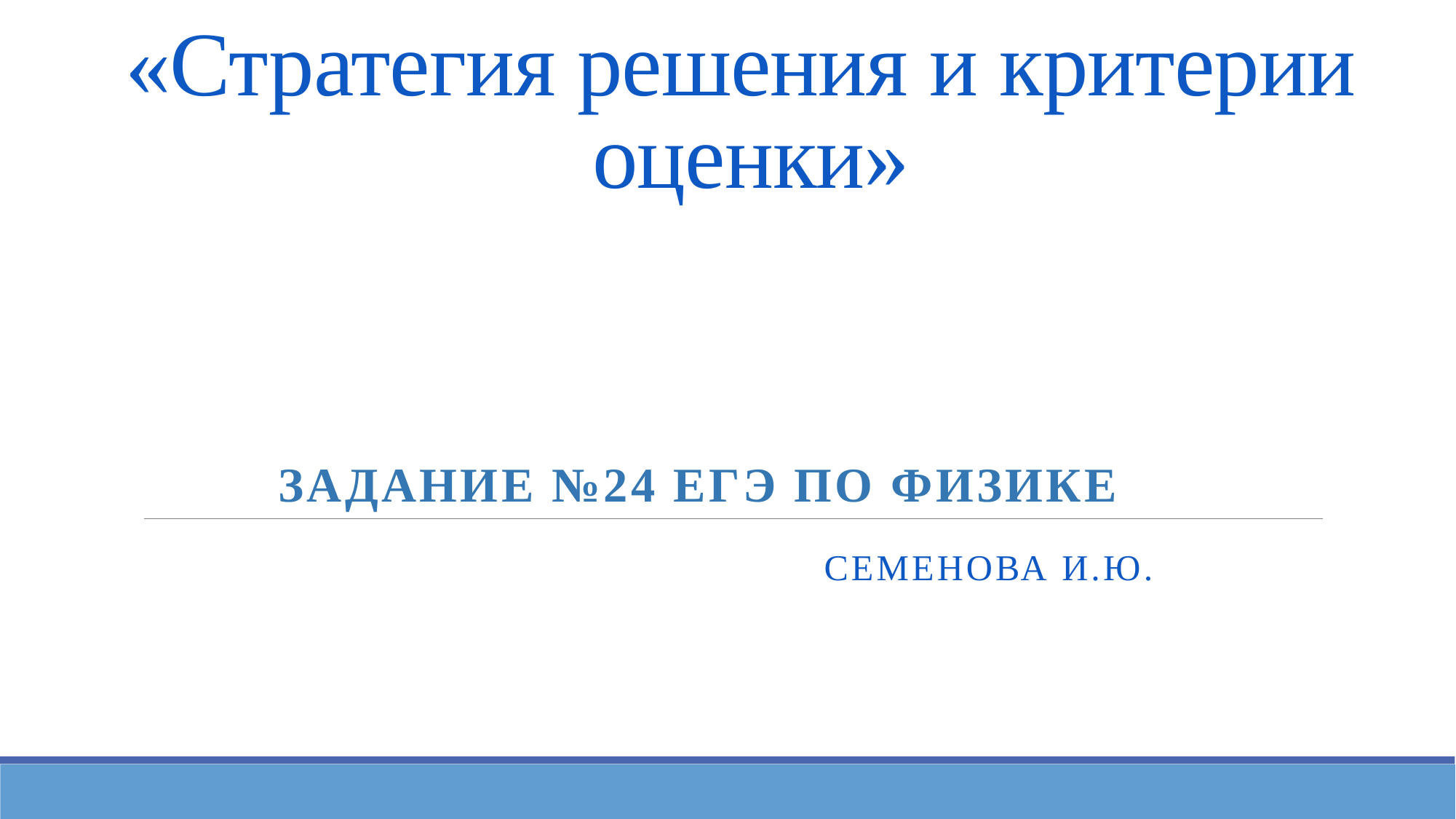

# «Стратегия решения и критерии оценки»
		Задание №24 ЕГЭ по физике										Семенова И.Ю.